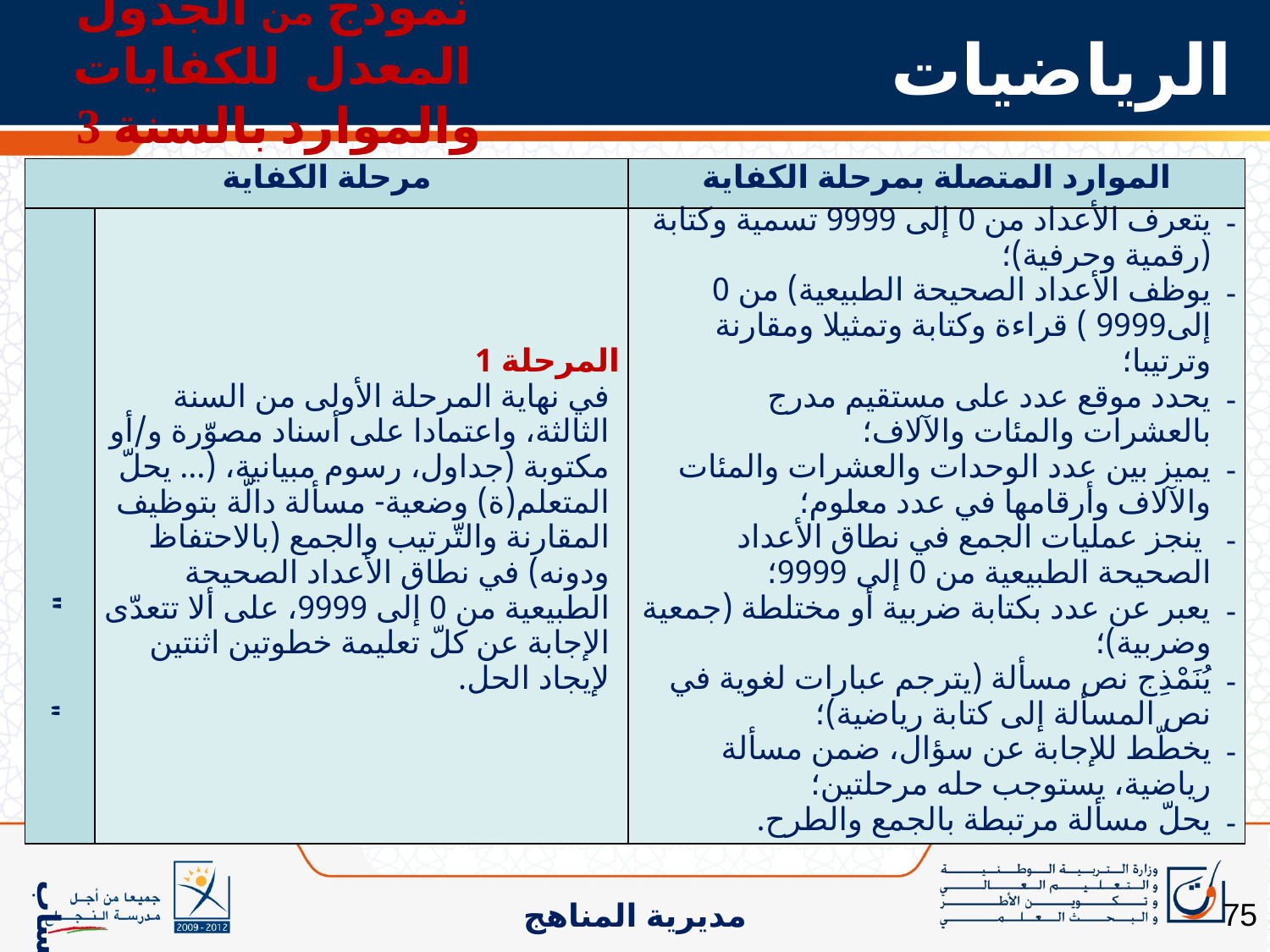

نموذج من الجدول المعدل  للكفايات والموارد بالسنة 3
# الرياضيات
| مرحلة الكفاية |  | الموارد المتصلة بمرحلة الكفاية |
| --- | --- | --- |
| كفاية "الأعداد والحساب" | المرحلة 1 في نهاية المرحلة الأولى من السنة الثالثة، واعتمادا على أسناد مصوّرة و/أو مكتوبة (جداول، رسوم مبيانية، (... يحلّ المتعلم(ة) وضعية- مسألة دالّة بتوظيف المقارنة والتّرتيب والجمع (بالاحتفاظ ودونه) في نطاق الأعداد الصحيحة الطبيعية من 0 إلى 9999، على ألا تتعدّى الإجابة عن كلّ تعليمة خطوتين اثنتين لإيجاد الحل. | يتعرف الأعداد من 0 إلى 9999 تسمية وكتابة (رقمية وحرفية)؛ يوظف الأعداد الصحيحة الطبيعية) من 0 إلى9999 ) قراءة وكتابة وتمثيلا ومقارنة وترتيبا؛ يحدد موقع عدد على مستقيم مدرج بالعشرات والمئات والآلاف؛ يميز بين عدد الوحدات والعشرات والمئات والآلاف وأرقامها في عدد معلوم؛ ينجز عمليات الجمع في نطاق الأعداد الصحيحة الطبيعية من 0 إلى 9999؛ يعبر عن عدد بكتابة ضربية أو مختلطة (جمعية وضربية)؛ يُنَمْذِج نص مسألة (يترجم عبارات لغوية في نص المسألة إلى كتابة رياضية)؛ يخطّط للإجابة عن سؤال، ضمن مسألة رياضية، يستوجب حله مرحلتين؛ يحلّ مسألة مرتبطة بالجمع والطرح. |
75
مديرية المناهج